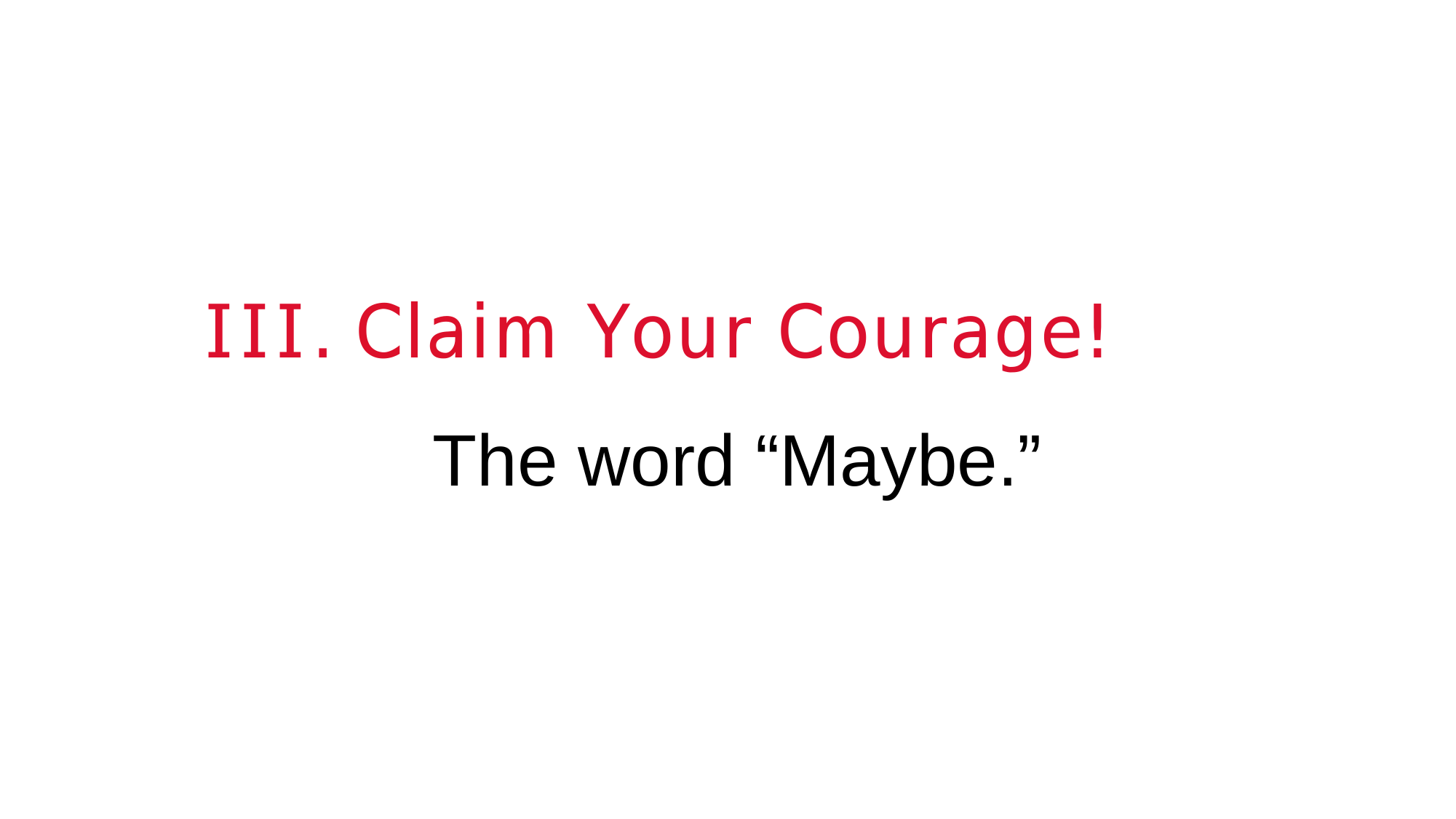

III. Claim Your Courage!
 The word “Maybe.”